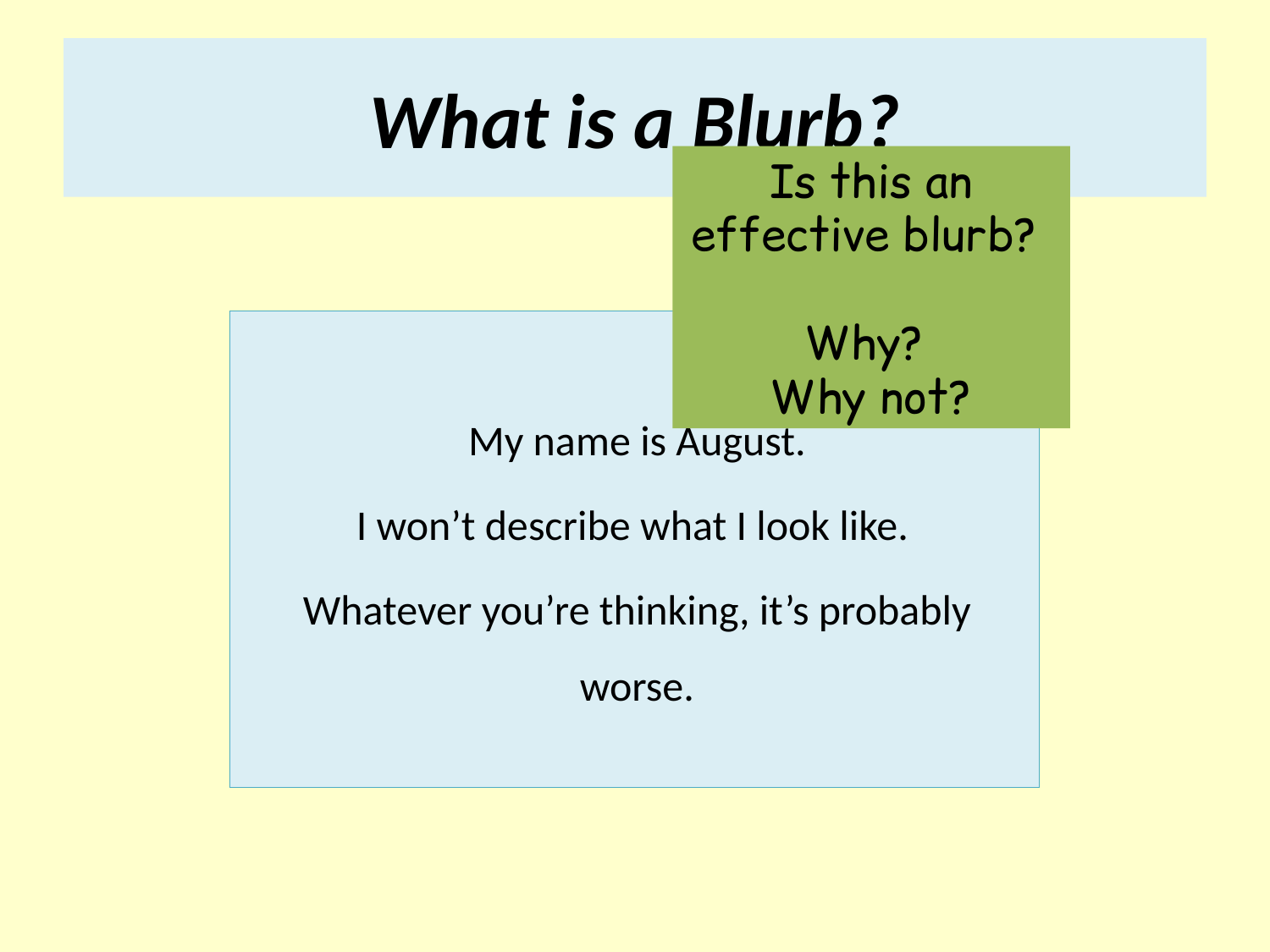

# What is a Blurb?
Is this an effective blurb?

Why?
Why not?
My name is August.
I won’t describe what I look like.
Whatever you’re thinking, it’s probably worse.